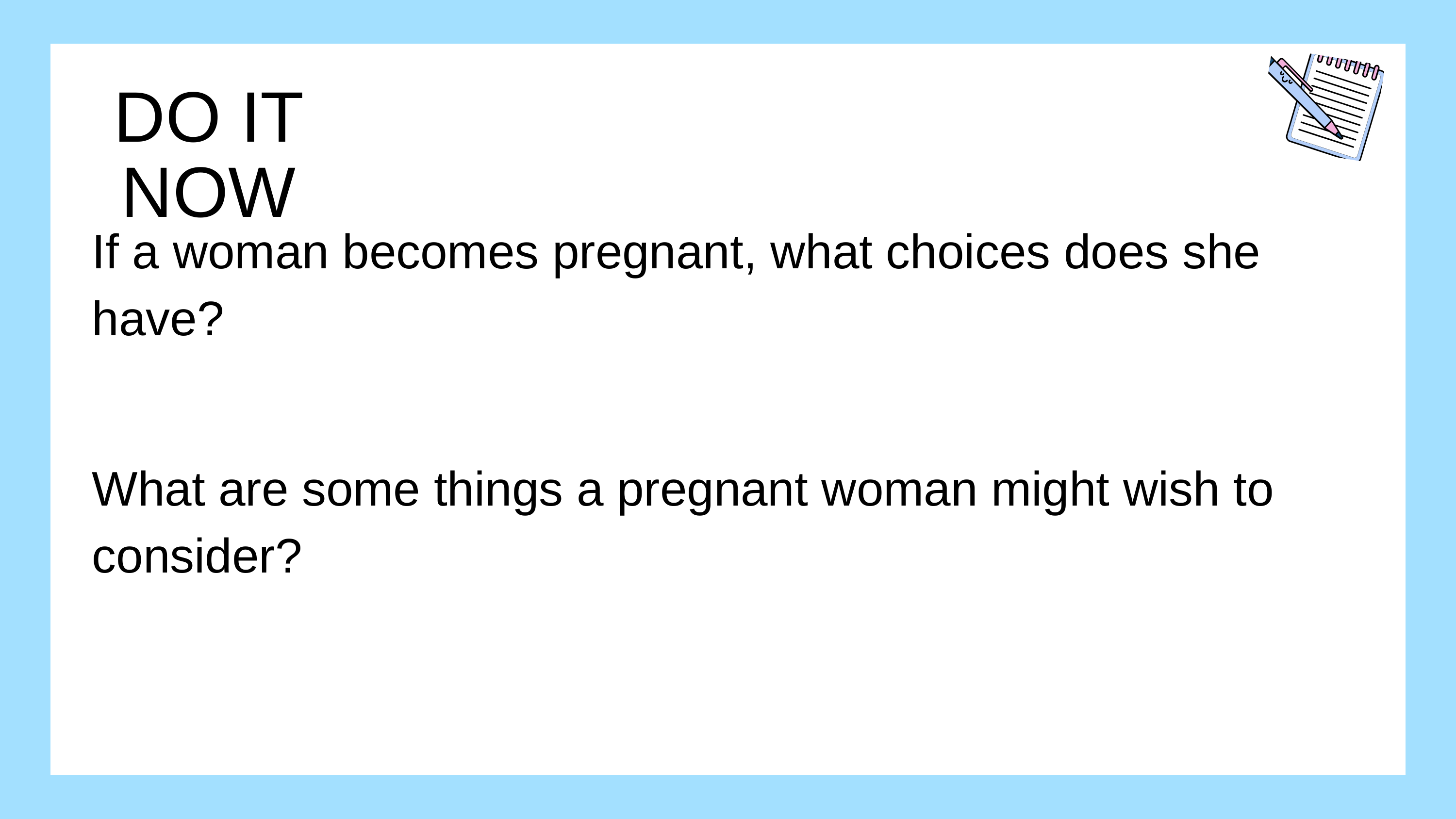

DO IT NOW
If a woman becomes pregnant, what choices does she have?

What are some things a pregnant woman might wish to consider?